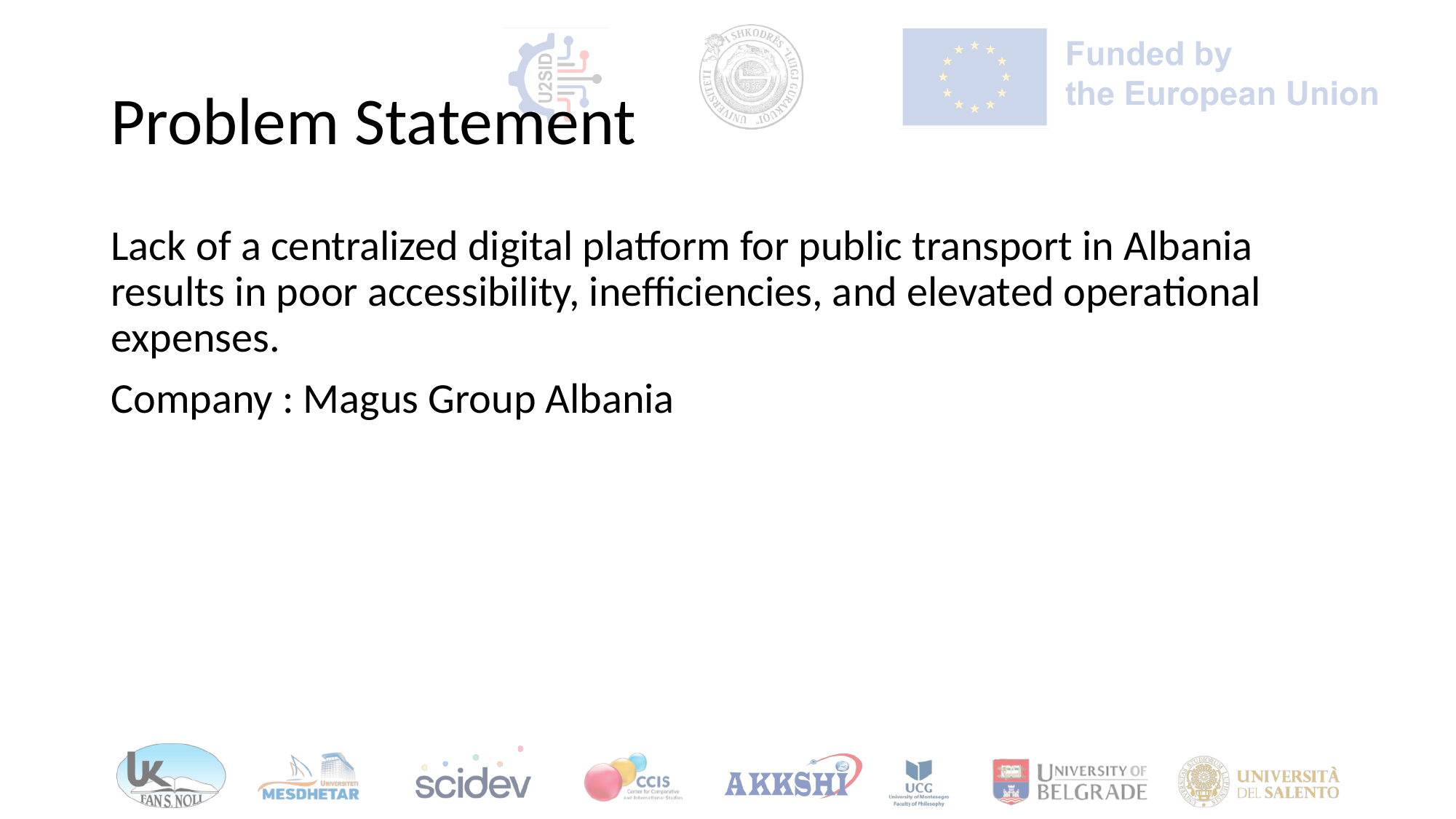

# Problem Statement
Lack of a centralized digital platform for public transport in Albania results in poor accessibility, inefficiencies, and elevated operational expenses.
Company : Magus Group Albania